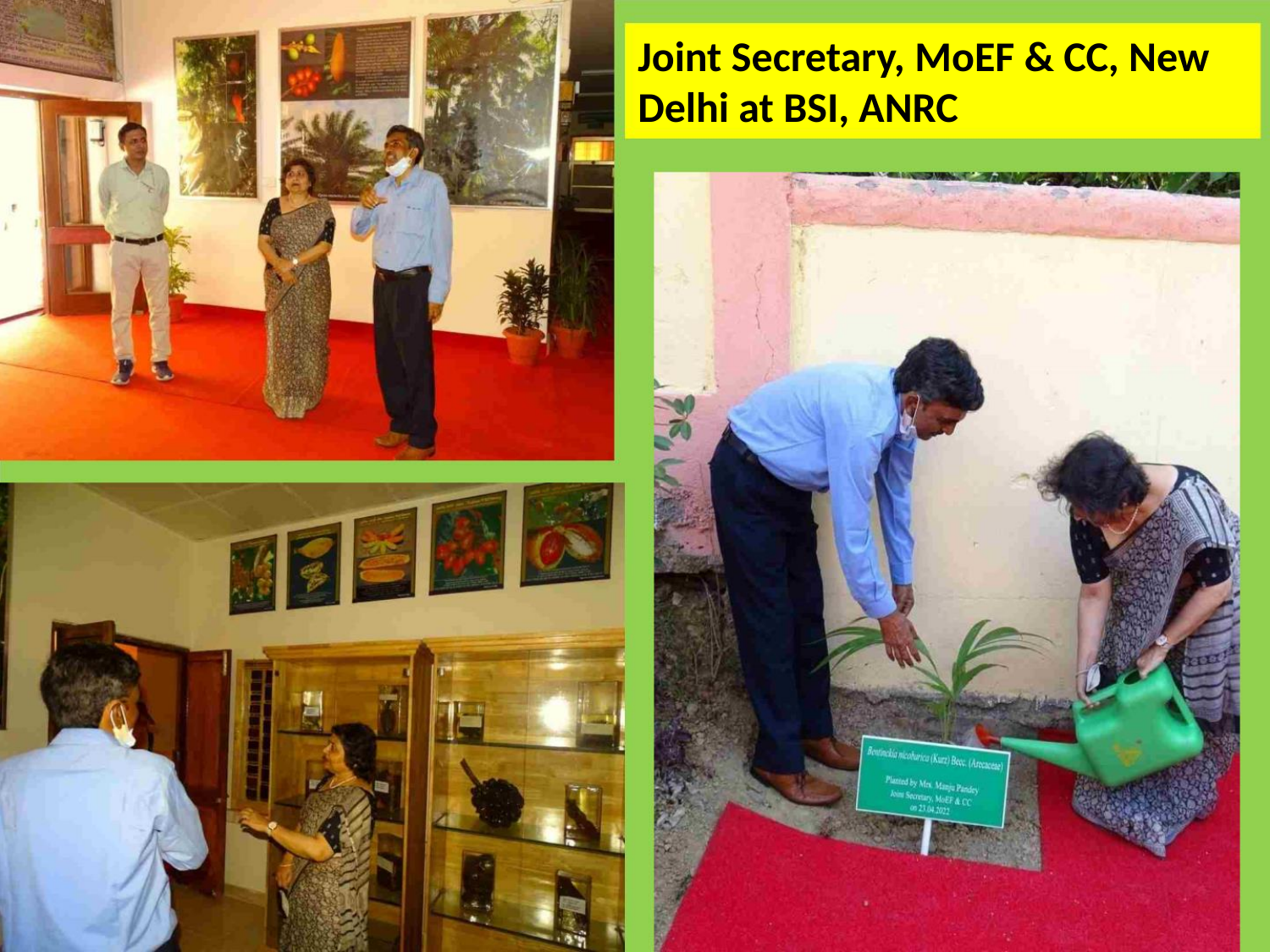

Joint Secretary, MoEF & CC, New
Delhi at BSI, ANRC